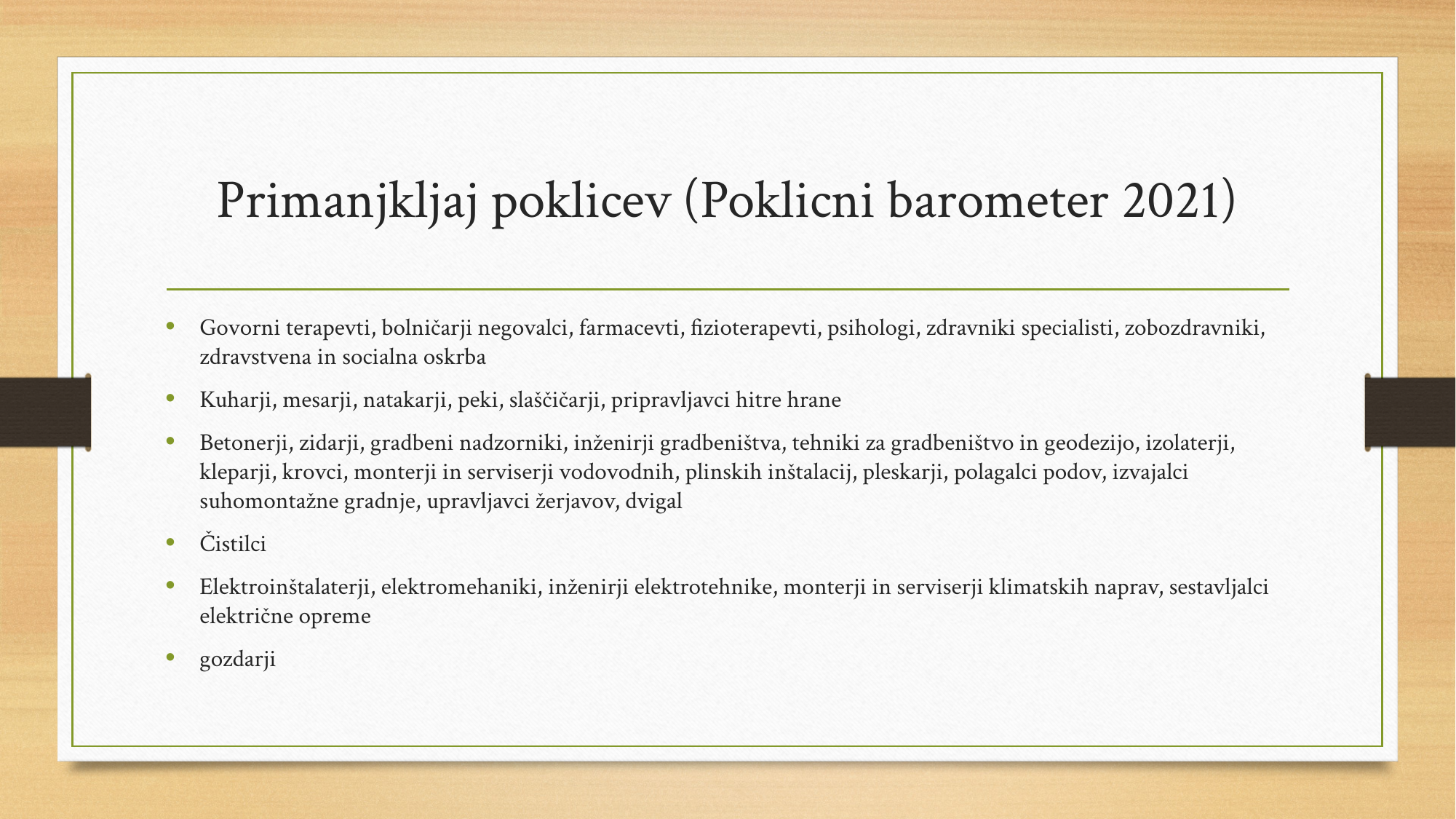

PRIMANJKLJAJ

# Primanjkljaj poklicev (Poklicni barometer 2021)
Govorni terapevti, bolničarji negovalci, farmacevti, fizioterapevti, psihologi, zdravniki specialisti, zobozdravniki, zdravstvena in socialna oskrba
Kuharji, mesarji, natakarji, peki, slaščičarji, pripravljavci hitre hrane
Betonerji, zidarji, gradbeni nadzorniki, inženirji gradbeništva, tehniki za gradbeništvo in geodezijo, izolaterji, kleparji, krovci, monterji in serviserji vodovodnih, plinskih inštalacij, pleskarji, polagalci podov, izvajalci suhomontažne gradnje, upravljavci žerjavov, dvigal
Čistilci
Elektroinštalaterji, elektromehaniki, inženirji elektrotehnike, monterji in serviserji klimatskih naprav, sestavljalci električne opreme
gozdarji